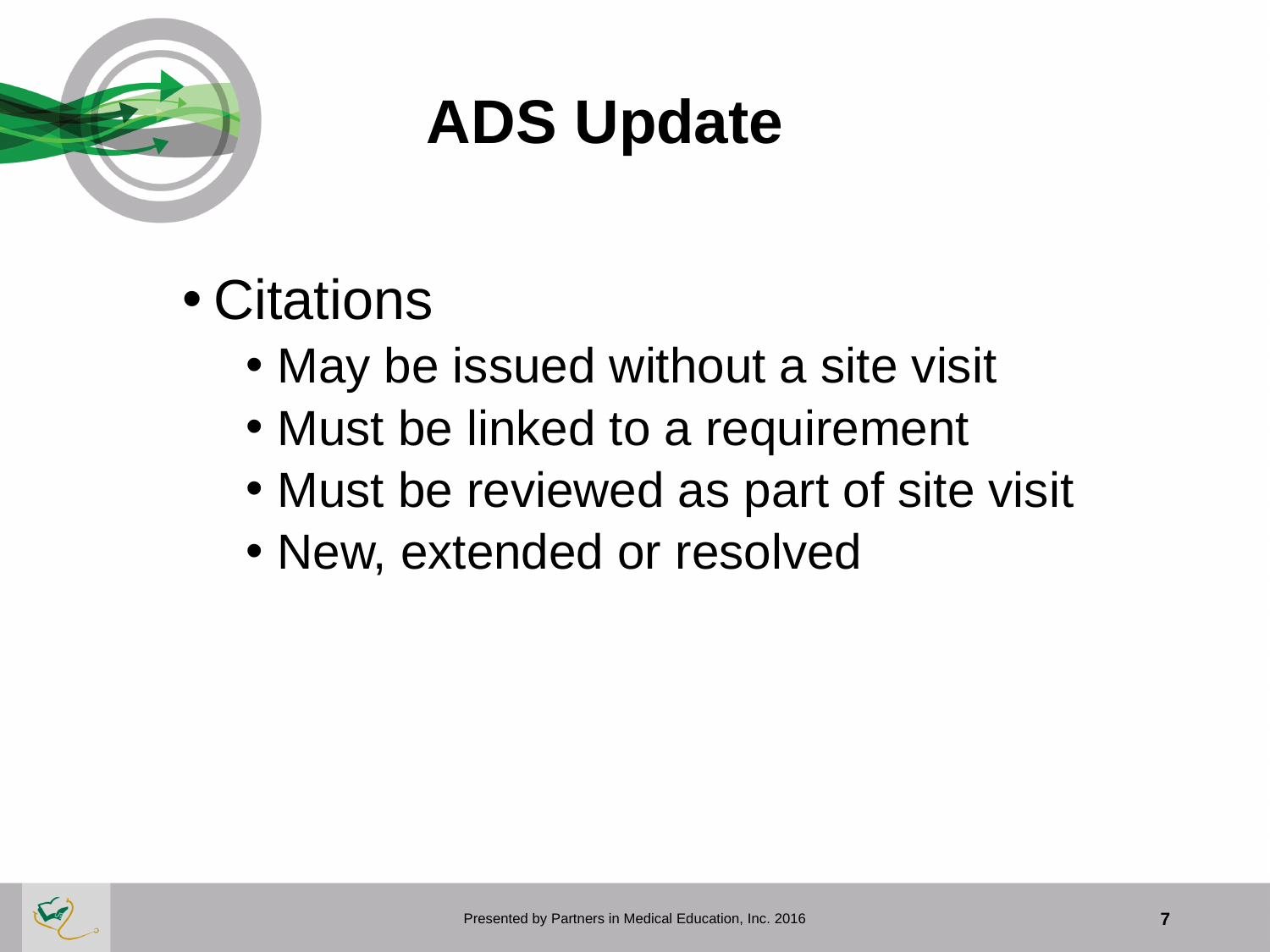

# ADS Update
Citations
May be issued without a site visit
Must be linked to a requirement
Must be reviewed as part of site visit
New, extended or resolved

Presented by Partners in Medical Education, Inc. 2016
7